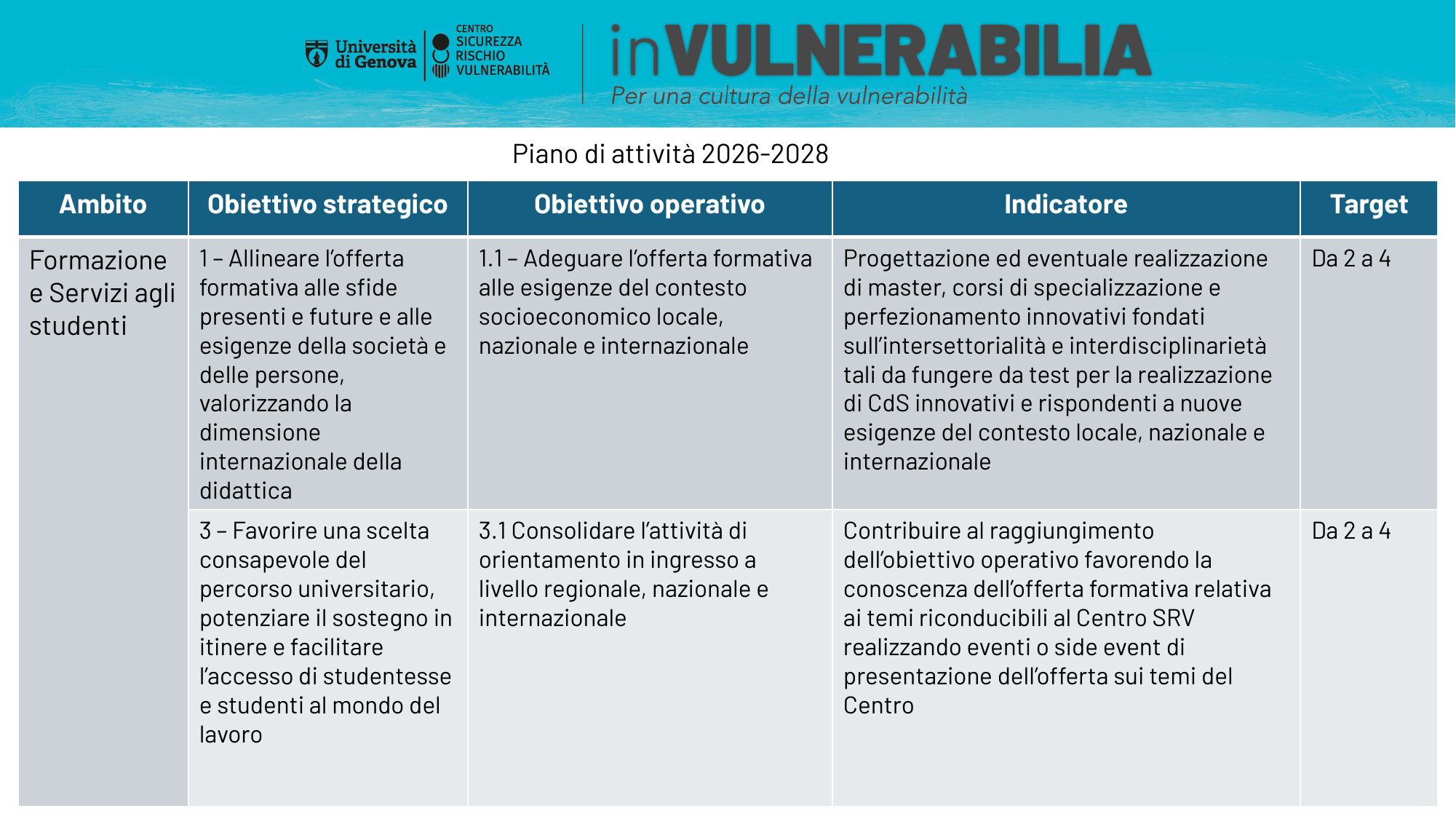

Piano di attività 2026-2028
| Ambito | Obiettivo strategico | Obiettivo operativo | Indicatore | Target |
| --- | --- | --- | --- | --- |
| Formazione e Servizi agli studenti | 1 – Allineare l’offerta formativa alle sfide presenti e future e alle esigenze della società e delle persone, valorizzando la dimensione internazionale della didattica | 1.1 – Adeguare l’offerta formativa alle esigenze del contesto socioeconomico locale, nazionale e internazionale | Progettazione ed eventuale realizzazione di master, corsi di specializzazione e perfezionamento innovativi fondati sull’intersettorialità e interdisciplinarietà tali da fungere da test per la realizzazione di CdS innovativi e rispondenti a nuove esigenze del contesto locale, nazionale e internazionale | Da 2 a 4 |
|  | 3 – Favorire una scelta consapevole del percorso universitario, potenziare il sostegno in itinere e facilitare l’accesso di studentesse e studenti al mondo del lavoro | 3.1 Consolidare l’attività di orientamento in ingresso a livello regionale, nazionale e internazionale | Contribuire al raggiungimento dell’obiettivo operativo favorendo la conoscenza dell’offerta formativa relativa ai temi riconducibili al Centro SRV realizzando eventi o side event di presentazione dell’offerta sui temi del Centro | Da 2 a 4 |